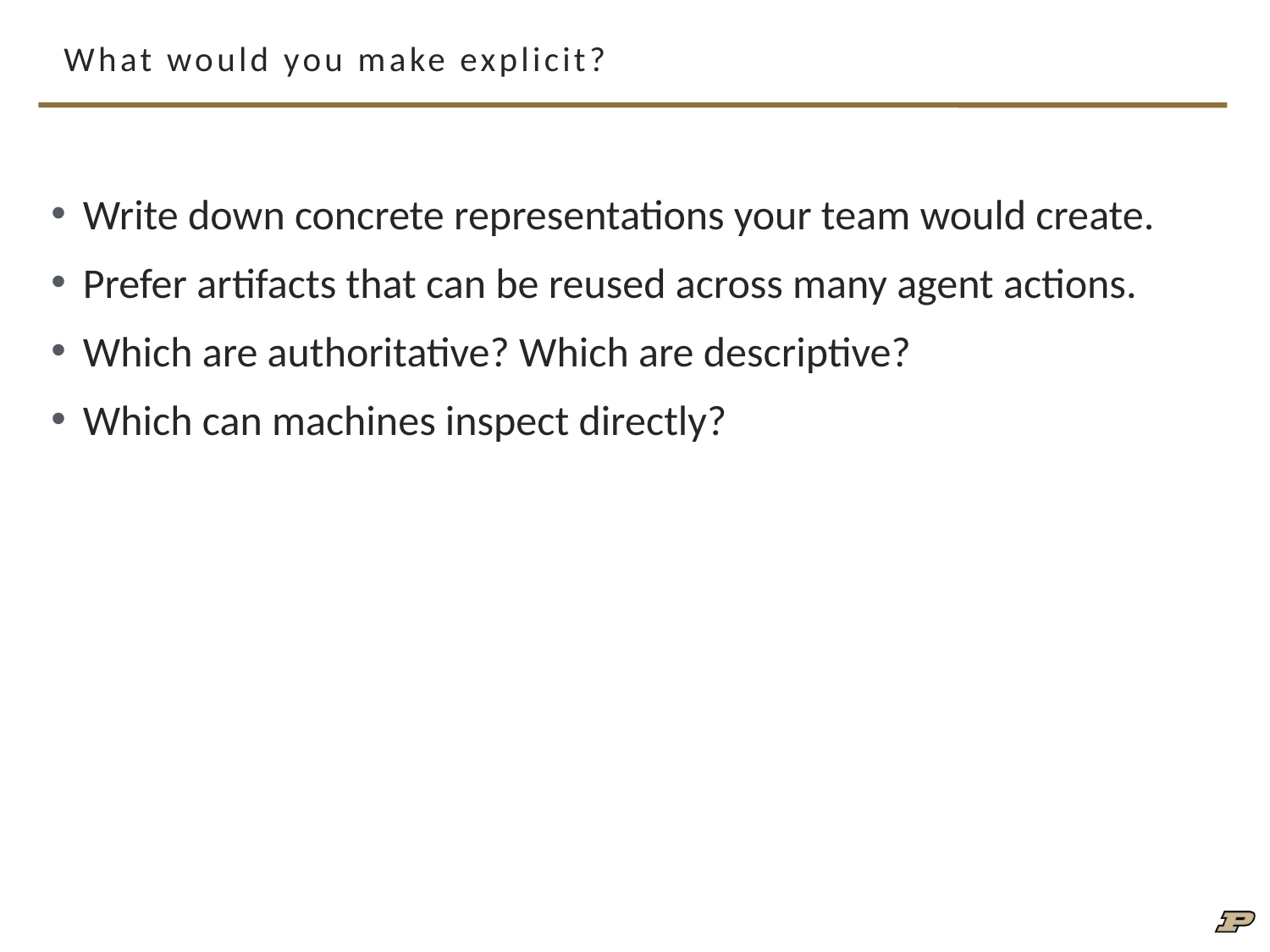

# What would you make explicit?
Write down concrete representations your team would create.
Prefer artifacts that can be reused across many agent actions.
Which are authoritative? Which are descriptive?
Which can machines inspect directly?